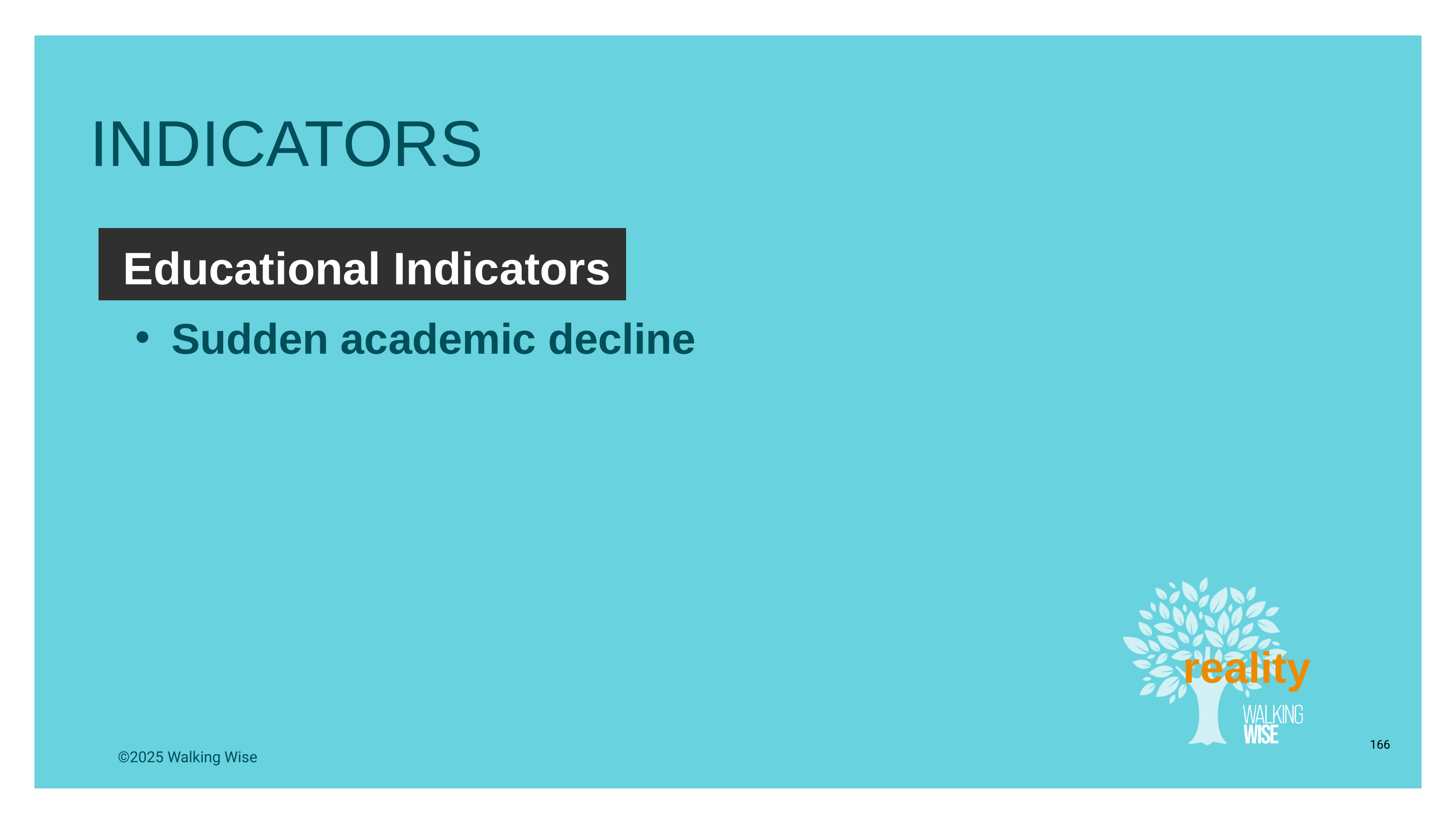

INDICATORS

Educational Indicators
Sudden academic decline

reality

166
©2025 Walking Wise